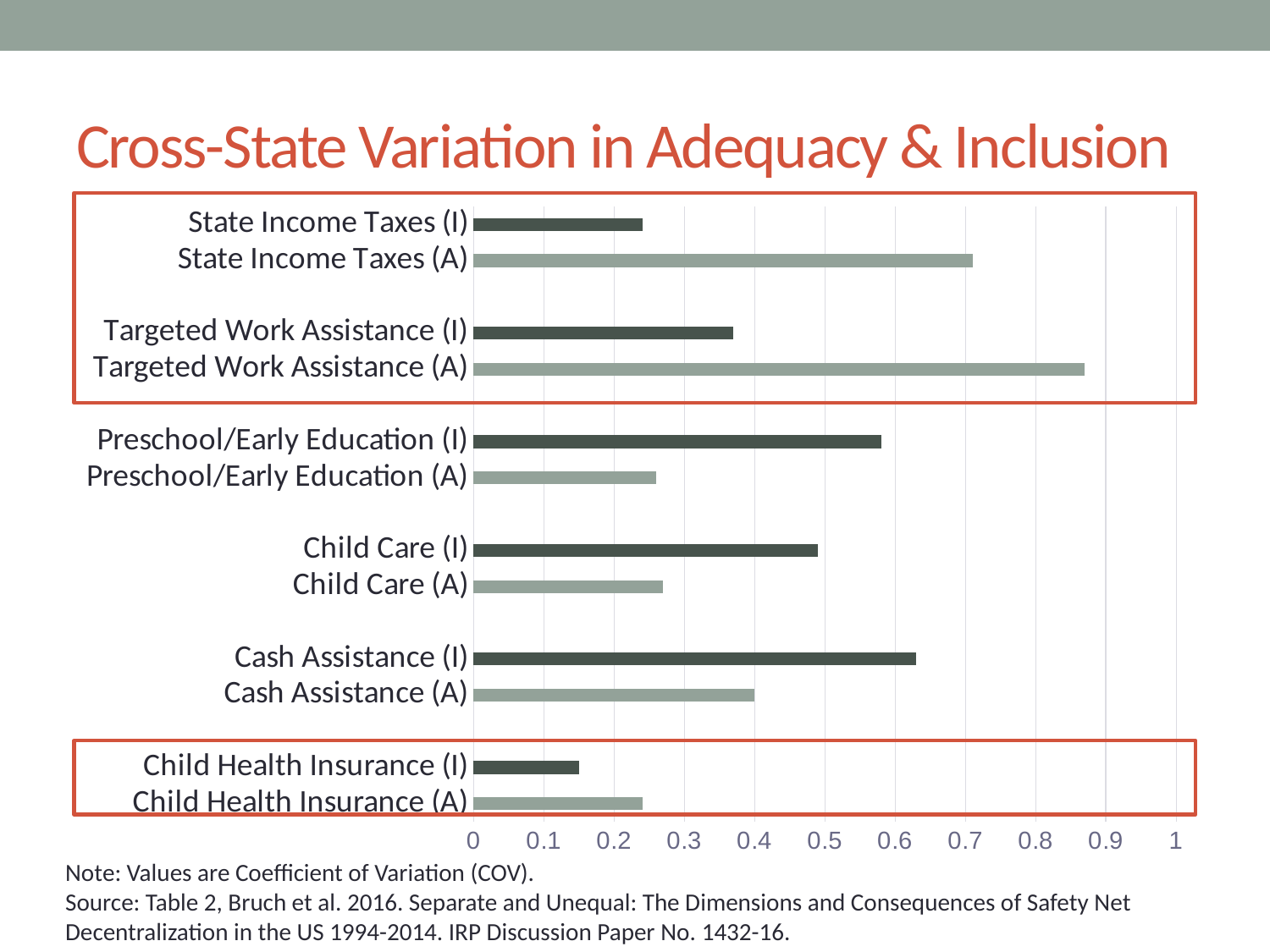

# Cross-State Variation in Adequacy & Inclusion

### Chart

| Category |  |
|---|---|
| Child Health Insurance (A) | 0.24 |
| Child Health Insurance (I) | 0.15 |
|  | None |
| Cash Assistance (A) | 0.4 |
| Cash Assistance (I) | 0.63 |
|  | None |
| Child Care (A) | 0.27 |
| Child Care (I) | 0.49 |
|  | None |
| Preschool/Early Education (A) | 0.26 |
| Preschool/Early Education (I) | 0.58 |
|  | None |
| Targeted Work Assistance (A) | 0.87 |
| Targeted Work Assistance (I) | 0.37 |
|  | None |
| State Income Taxes (A) | 0.71 |
| State Income Taxes (I) | 0.24 |
Note: Values are Coefficient of Variation (COV).
Source: Table 2, Bruch et al. 2016. Separate and Unequal: The Dimensions and Consequences of Safety Net Decentralization in the US 1994-2014. IRP Discussion Paper No. 1432-16.